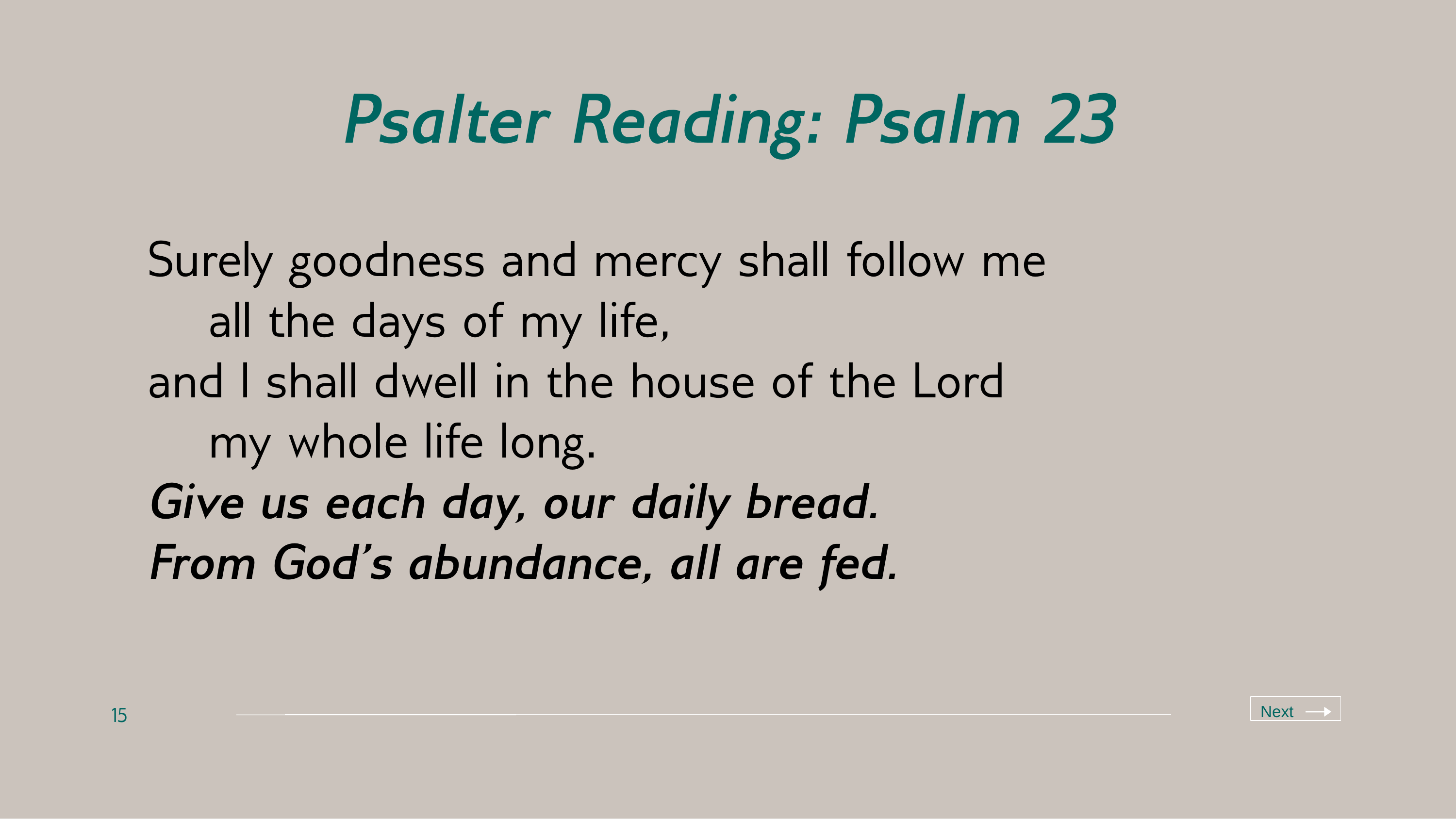

# Psalter Reading: Psalm 23
Surely goodness and mercy shall follow me
    all the days of my life,
and I shall dwell in the house of the Lord
    my whole life long.
Give us each day, our daily bread.
From God’s abundance, all are fed.
Next
15